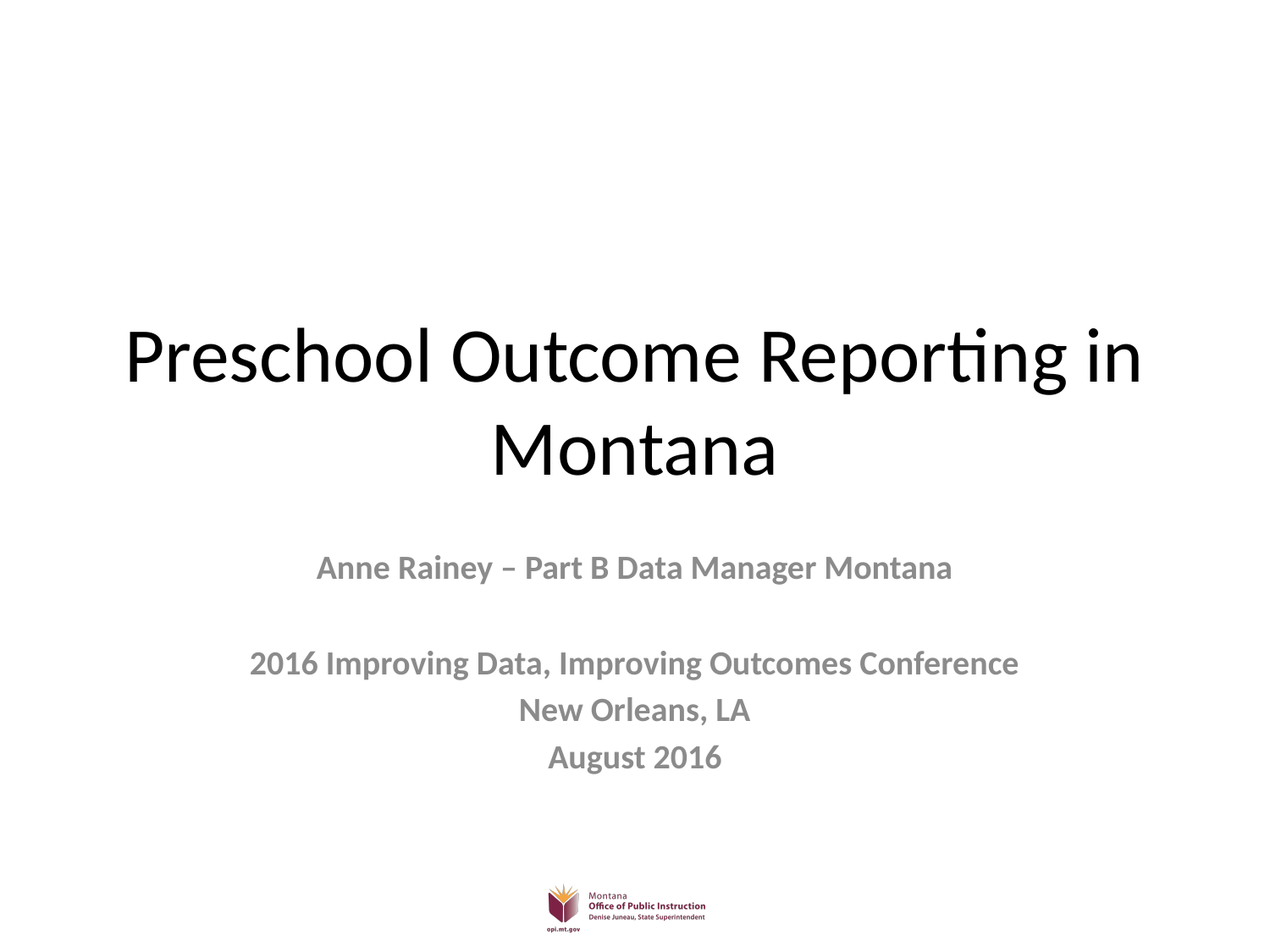

# Preschool Outcome Reporting in Montana
Anne Rainey – Part B Data Manager Montana

2016 Improving Data, Improving Outcomes Conference
New Orleans, LA
August 2016